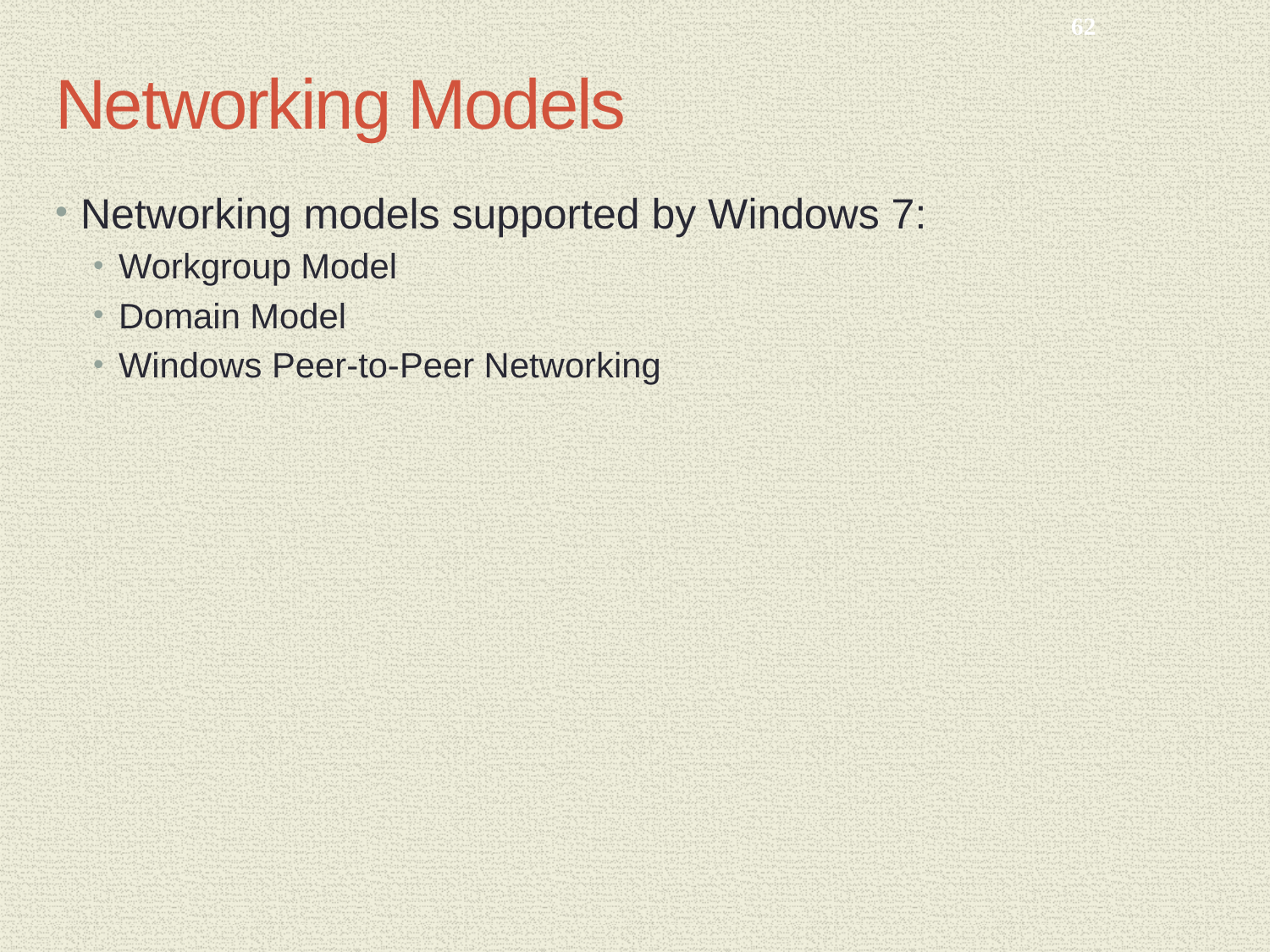

62
# Networking Models
Networking models supported by Windows 7:
Workgroup Model
Domain Model
Windows Peer-to-Peer Networking